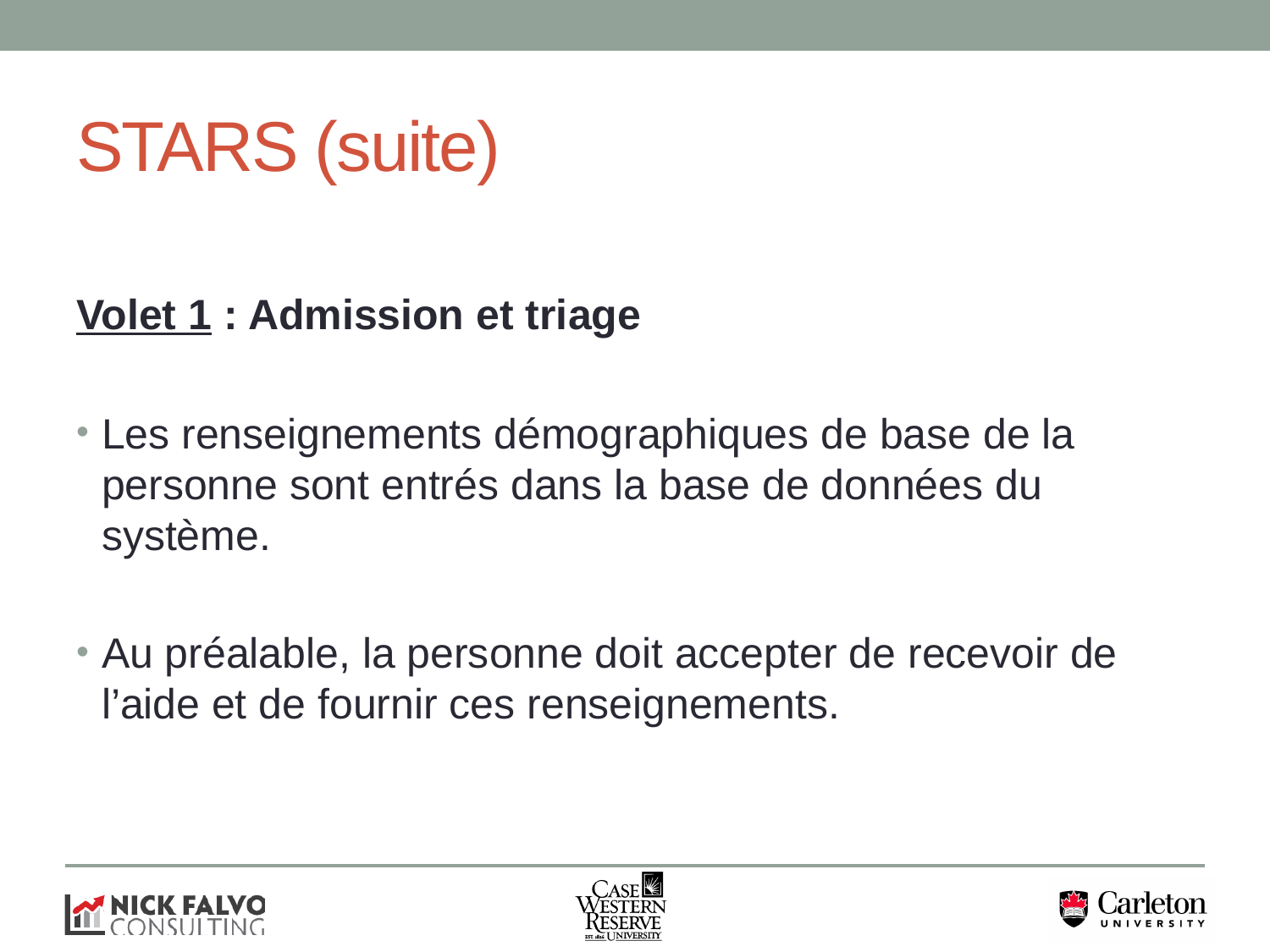

# STARS (suite)

Volet 1 : Admission et triage

Les renseignements démographiques de base de la personne sont entrés dans la base de données du système.

Au préalable, la personne doit accepter de recevoir de l’aide et de fournir ces renseignements.